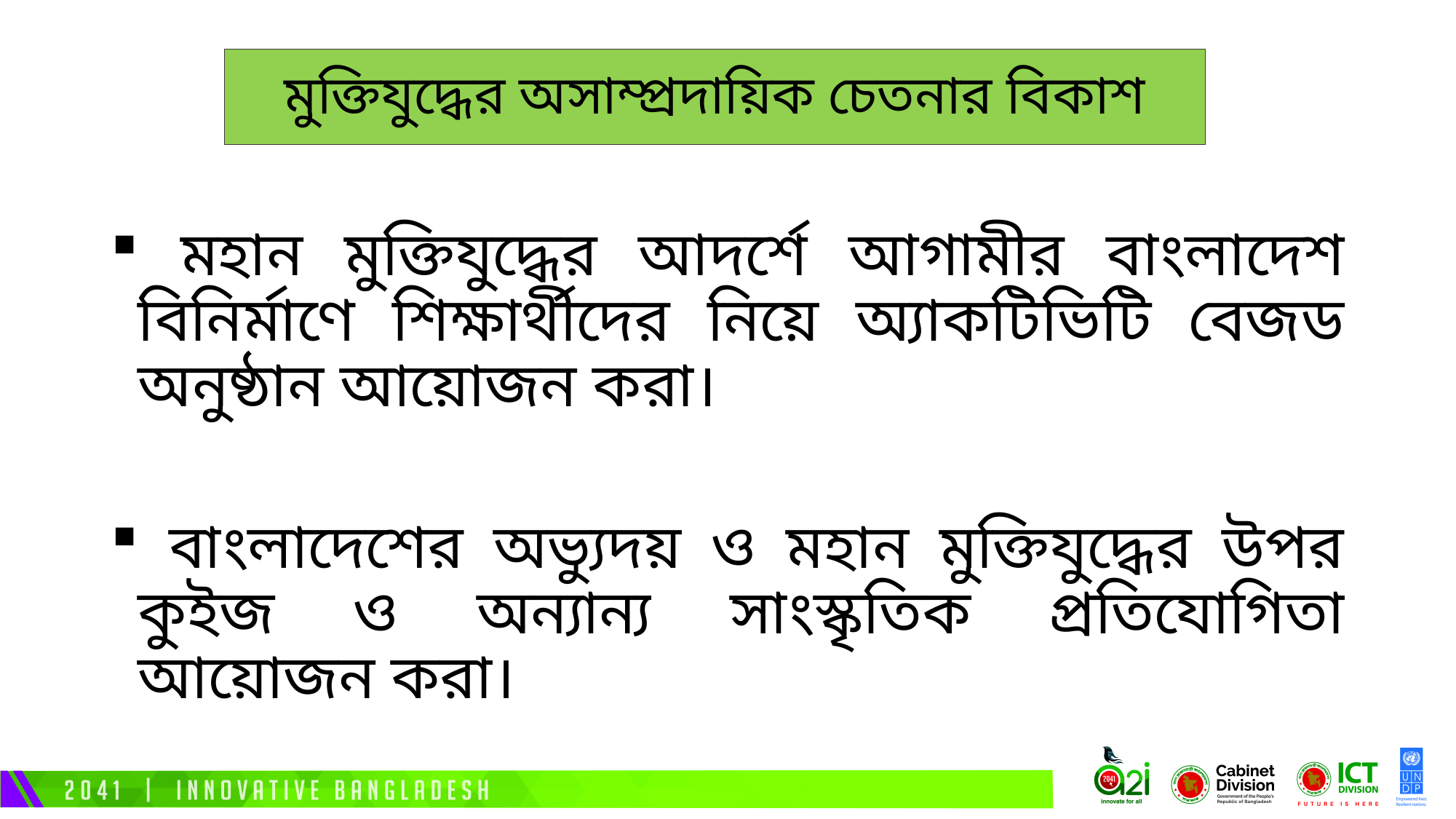

# মুক্তিযুদ্ধের অসাম্প্রদায়িক চেতনার বিকাশ
 মহান মুক্তিযুদ্ধের আদর্শে আগামীর বাংলাদেশ বিনির্মাণে শিক্ষার্থীদের নিয়ে অ্যাকটিভিটি বেজড অনুষ্ঠান আয়োজন করা।

 বাংলাদেশের অভ্যুদয় ও মহান মুক্তিযুদ্ধের উপর কুইজ ও অন্যান্য সাংস্কৃতিক প্রতিযোগিতা আয়োজন করা।